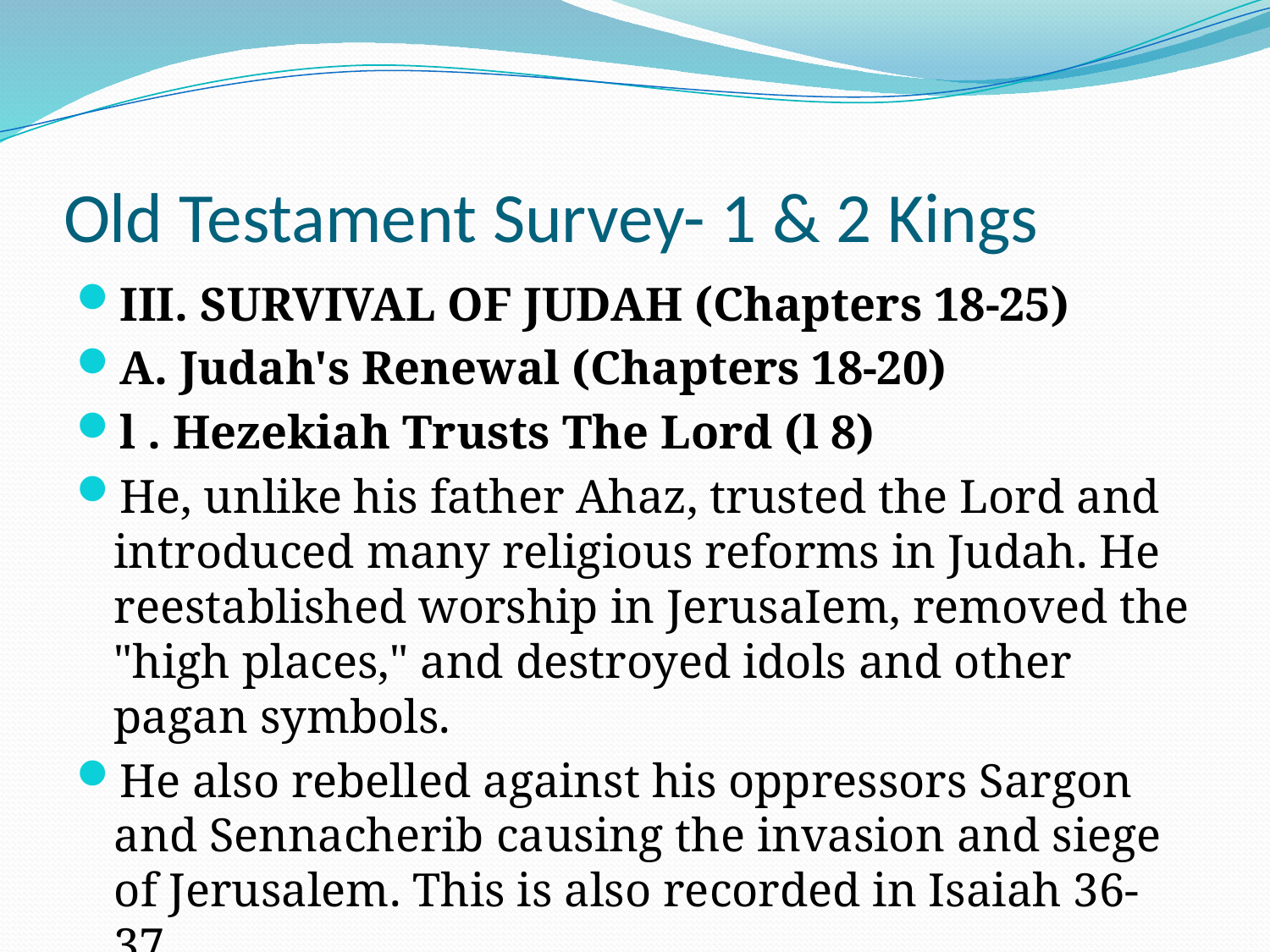

# Old Testament Survey- 1 & 2 Kings
III. SURVIVAL OF JUDAH (Chapters 18-25)
A. Judah's Renewal (Chapters 18-20)
l . Hezekiah Trusts The Lord (l 8)
He, unlike his father Ahaz, trusted the Lord and introduced many religious reforms in Judah. He reestablished worship in JerusaIem, removed the "high places," and destroyed idols and other pagan symbols.
He also rebelled against his oppressors Sargon and Sennacherib causing the invasion and siege of Jerusalem. This is also recorded in Isaiah 36-37.